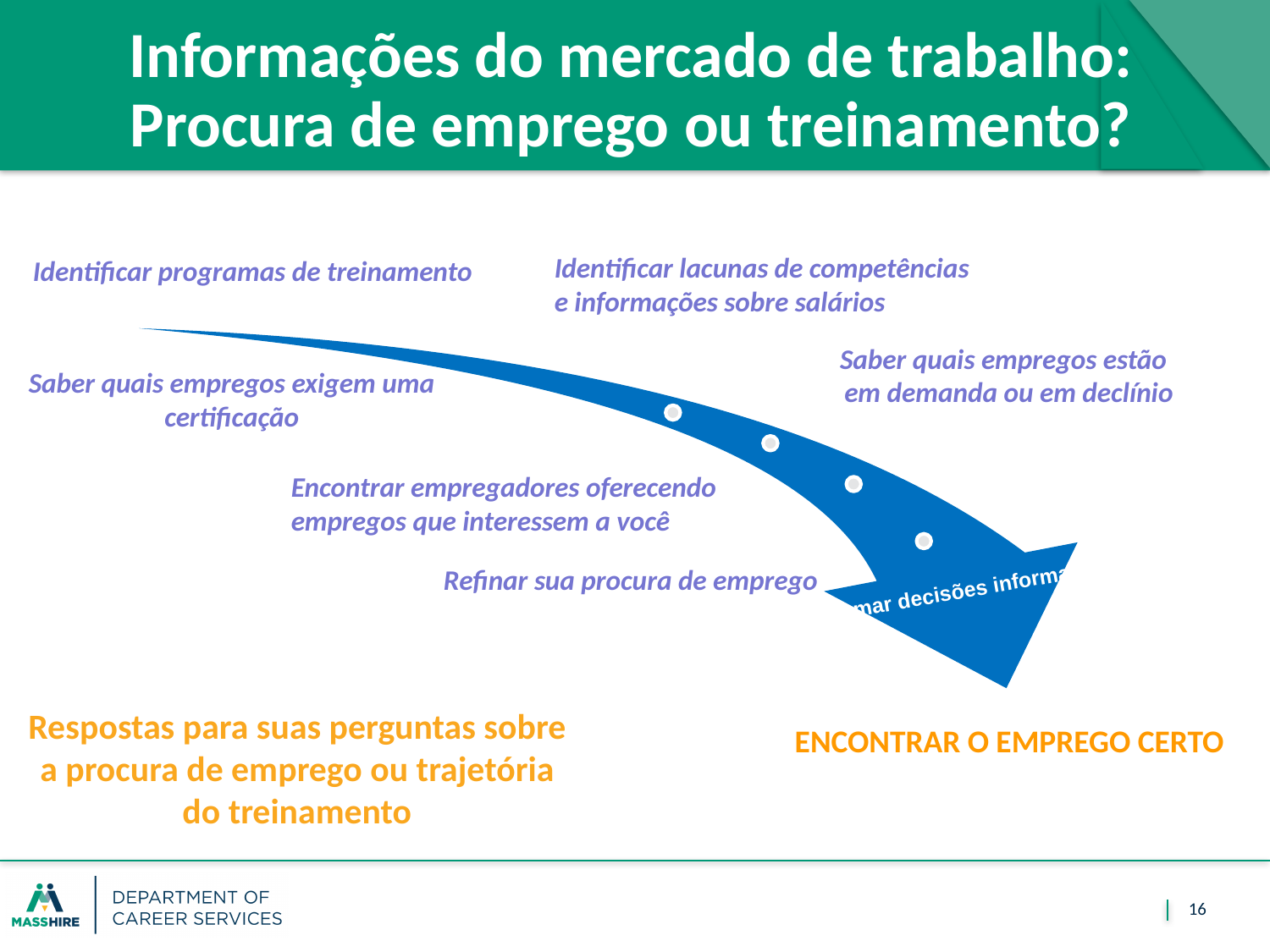

# Informações do mercado de trabalho: Procura de emprego ou treinamento?

Identificar lacunas de competências
e informações sobre salários
Identificar programas de treinamento
Saber quais empregos estão
em demanda ou em declínio
Saber quais empregos exigem uma certificação
Encontrar empregadores oferecendo
empregos que interessem a você
Refinar sua procura de emprego
Tomar decisões informadas

Respostas para suas perguntas sobre a procura de emprego ou trajetória do treinamento
Encontrar o emprego certo
16